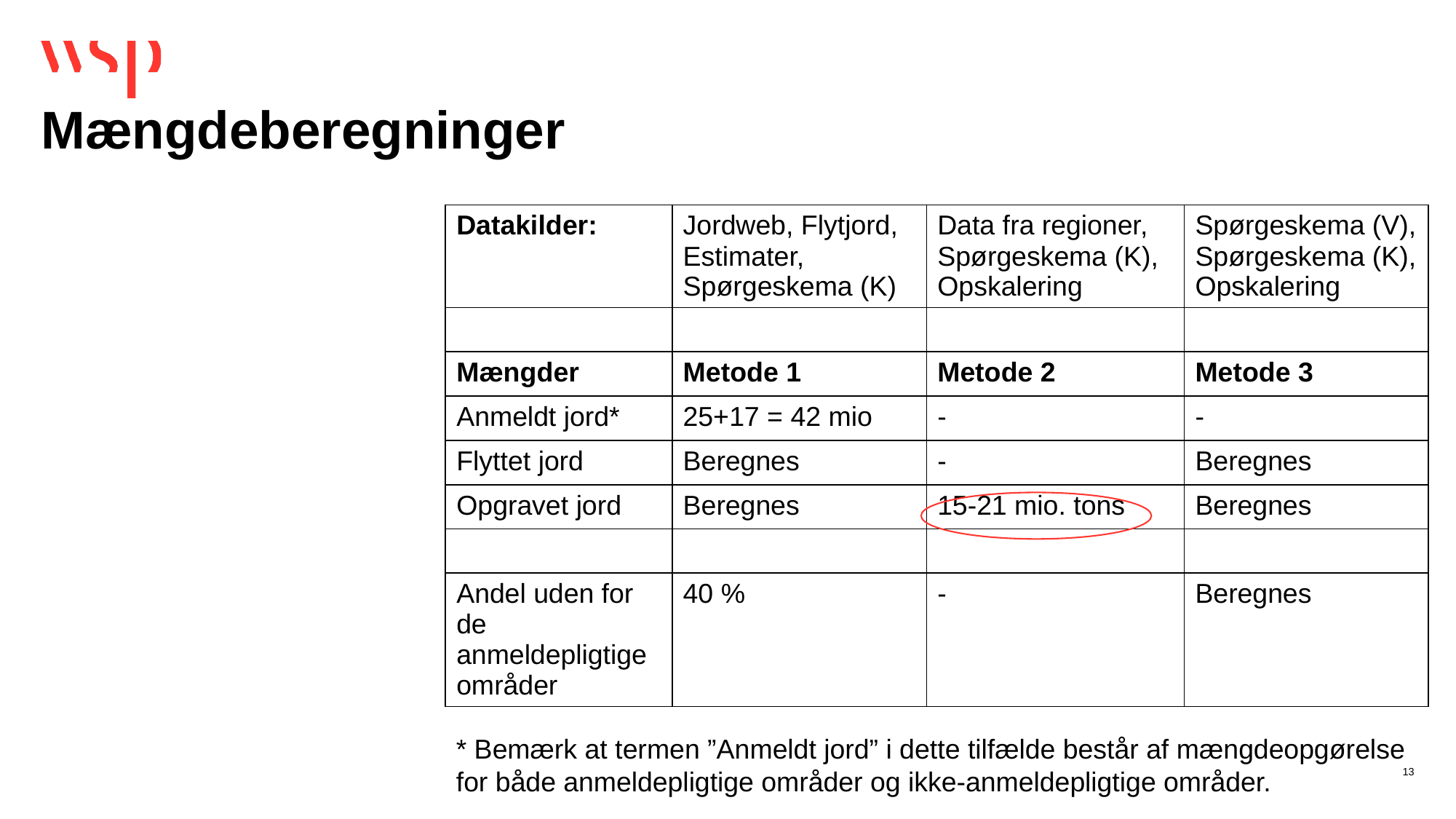

# Mængdeberegninger
| Datakilder: | Jordweb, Flytjord, Estimater, Spørgeskema (K) | Data fra regioner, Spørgeskema (K), Opskalering | Spørgeskema (V), Spørgeskema (K), Opskalering |
| --- | --- | --- | --- |
|  |  |  |  |
| Mængder | Metode 1 | Metode 2 | Metode 3 |
| Anmeldt jord\* | 25+17 = 42 mio | - | - |
| Flyttet jord | Beregnes | - | Beregnes |
| Opgravet jord | Beregnes | 15-21 mio. tons | Beregnes |
|  |  |  |  |
| Andel uden for de anmeldepligtige områder | 40 % | - | Beregnes |

* Bemærk at termen ”Anmeldt jord” i dette tilfælde består af mængdeopgørelse for både anmeldepligtige områder og ikke-anmeldepligtige områder.
13